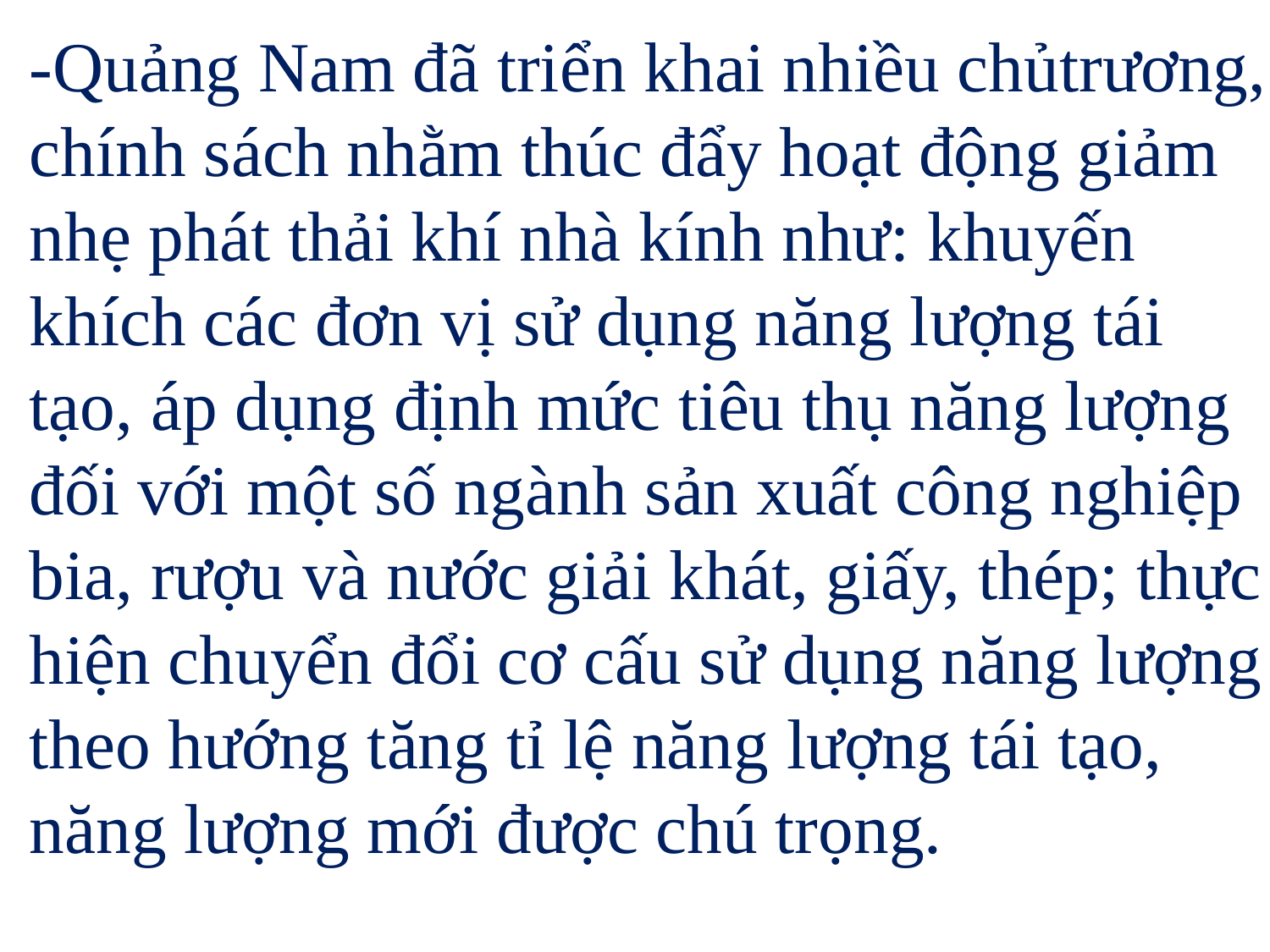

-Quảng Nam đã triển khai nhiều chủtrương, chính sách nhằm thúc đẩy hoạt động giảm nhẹ phát thải khí nhà kính như: khuyến khích các đơn vị sử dụng năng lượng tái tạo, áp dụng định mức tiêu thụ năng lượng đối với một số ngành sản xuất công nghiệp bia, rượu và nước giải khát, giấy, thép; thực hiện chuyển đổi cơ cấu sử dụng năng lượng theo hướng tăng tỉ lệ năng lượng tái tạo, năng lượng mới được chú trọng.